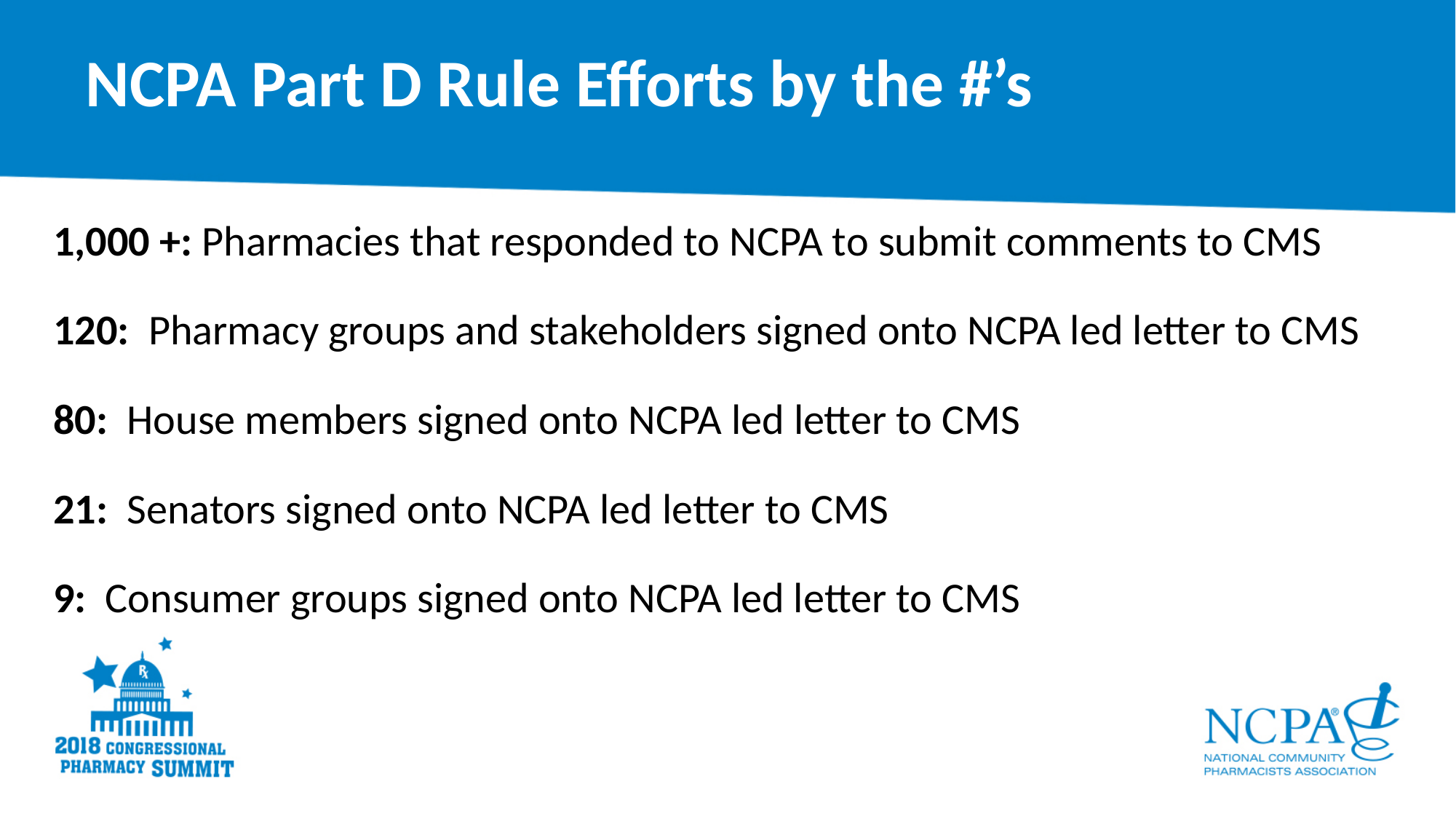

# NCPA Part D Rule Efforts by the #’s
1,000 +: Pharmacies that responded to NCPA to submit comments to CMS

120:  Pharmacy groups and stakeholders signed onto NCPA led letter to CMS

80:  House members signed onto NCPA led letter to CMS

21:  Senators signed onto NCPA led letter to CMS

9:  Consumer groups signed onto NCPA led letter to CMS